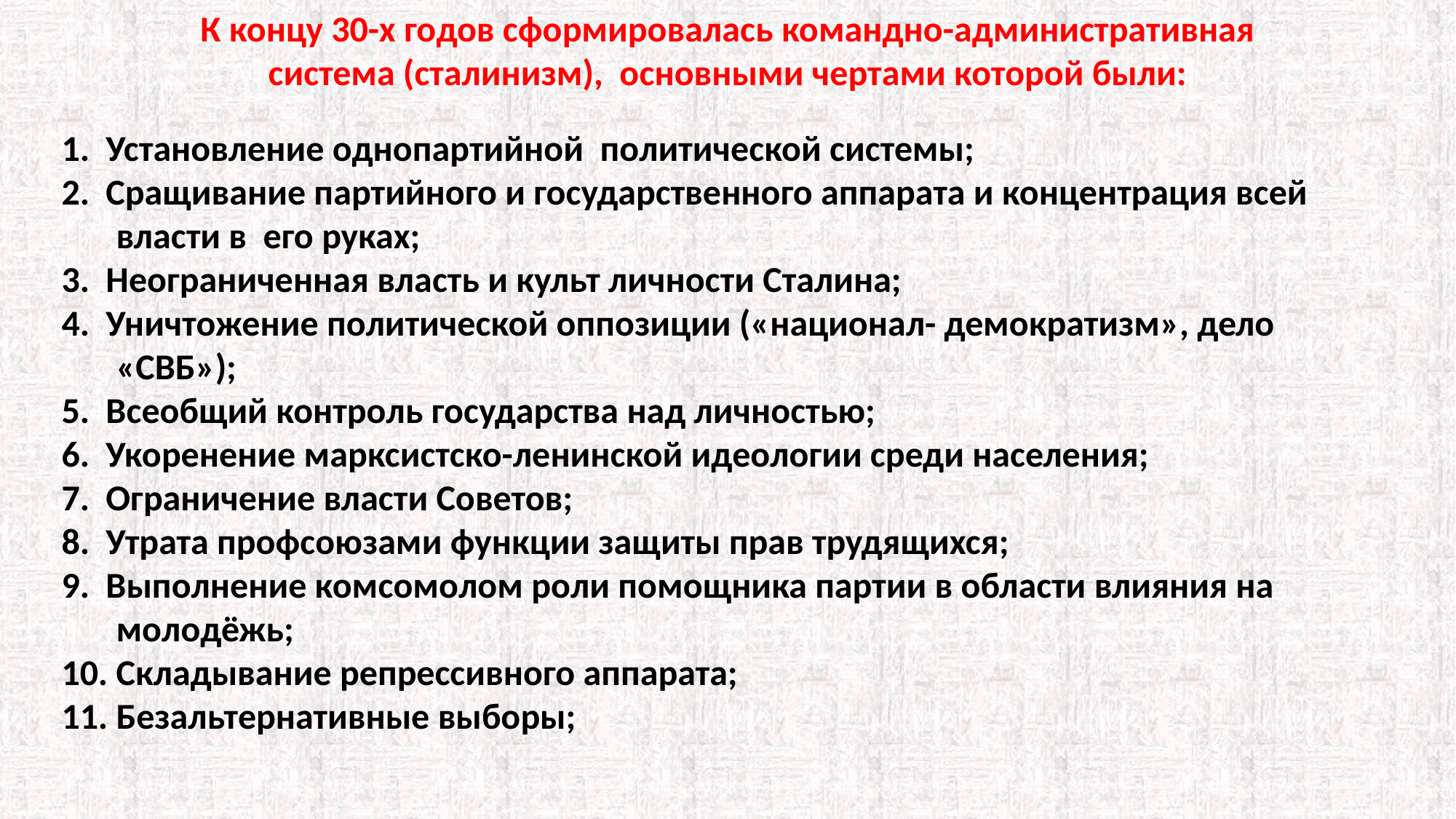

К концу 30-х годов сформировалась командно-административная система (сталинизм),  основными чертами которой были:
1.  Установление однопартийной  политической системы;
2.  Сращивание партийного и государственного аппарата и концентрация всей власти в  его руках;
3.  Неограниченная власть и культ личности Сталина;
4.  Уничтожение политической оппозиции («национал- демократизм», дело «СВБ»);
5.  Всеобщий контроль государства над личностью;
6.  Укоренение марксистско-ленинской идеологии среди населения;
7.  Ограничение власти Советов;
8.  Утрата профсоюзами функции защиты прав трудящихся;
9.  Выполнение комсомолом роли помощника партии в области влияния на молодёжь;
10. Складывание репрессивного аппарата;
11. Безальтернативные выборы;